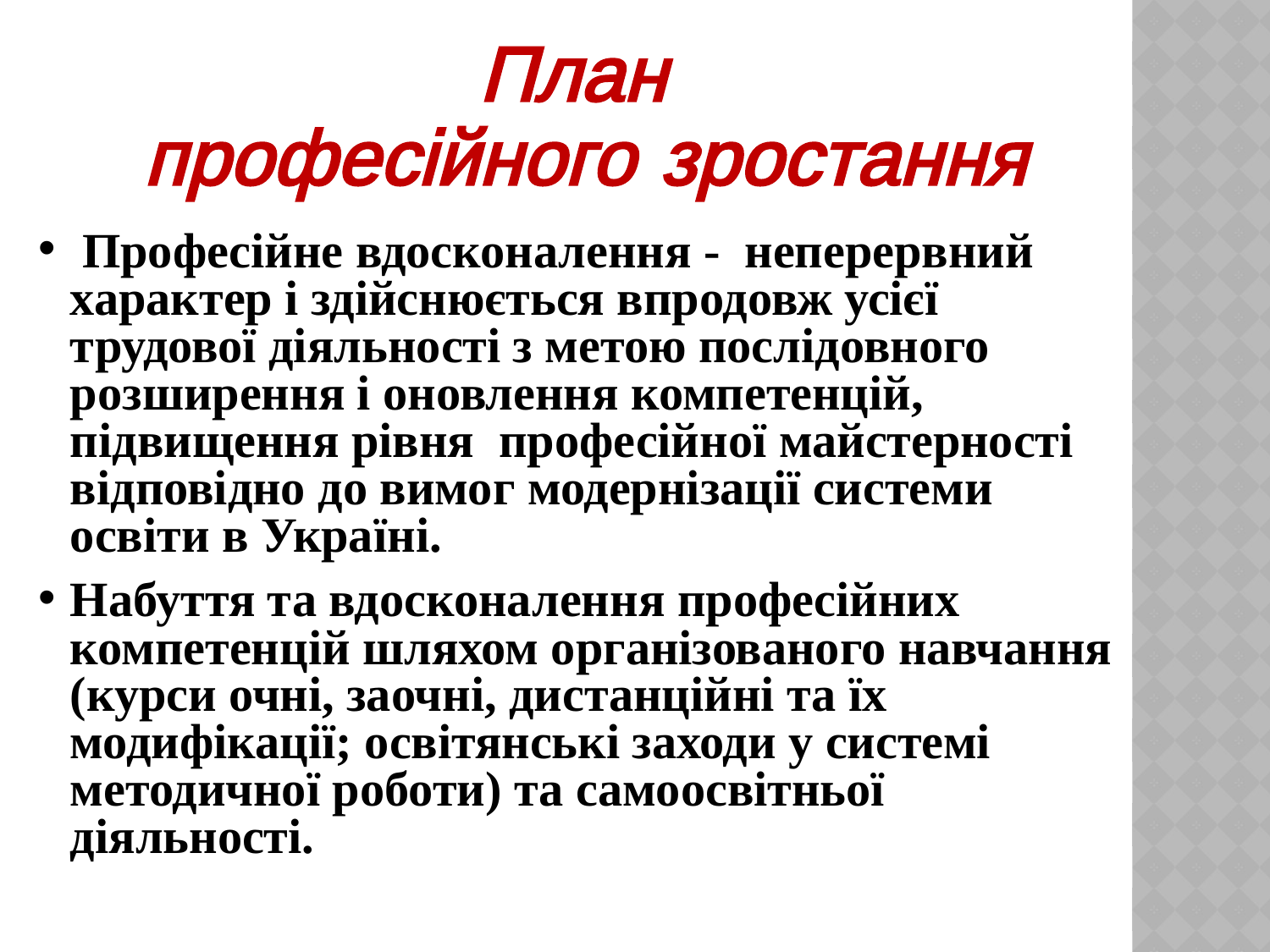

План
професійного зростання
 Професійне вдосконалення -  неперервний характер і здійснюється впродовж усієї трудової діяльності з метою послідовного розширення і оновлення компетенцій, підвищення рівня  професійної майстерності відповідно до вимог модернізації системи освіти в Україні.
Набуття та вдосконалення професійних компетенцій шляхом організованого навчання (курси очні, заочні, дистанційні та їх модифікації; освітянські заходи у системі методичної роботи) та самоосвітньої діяльності.